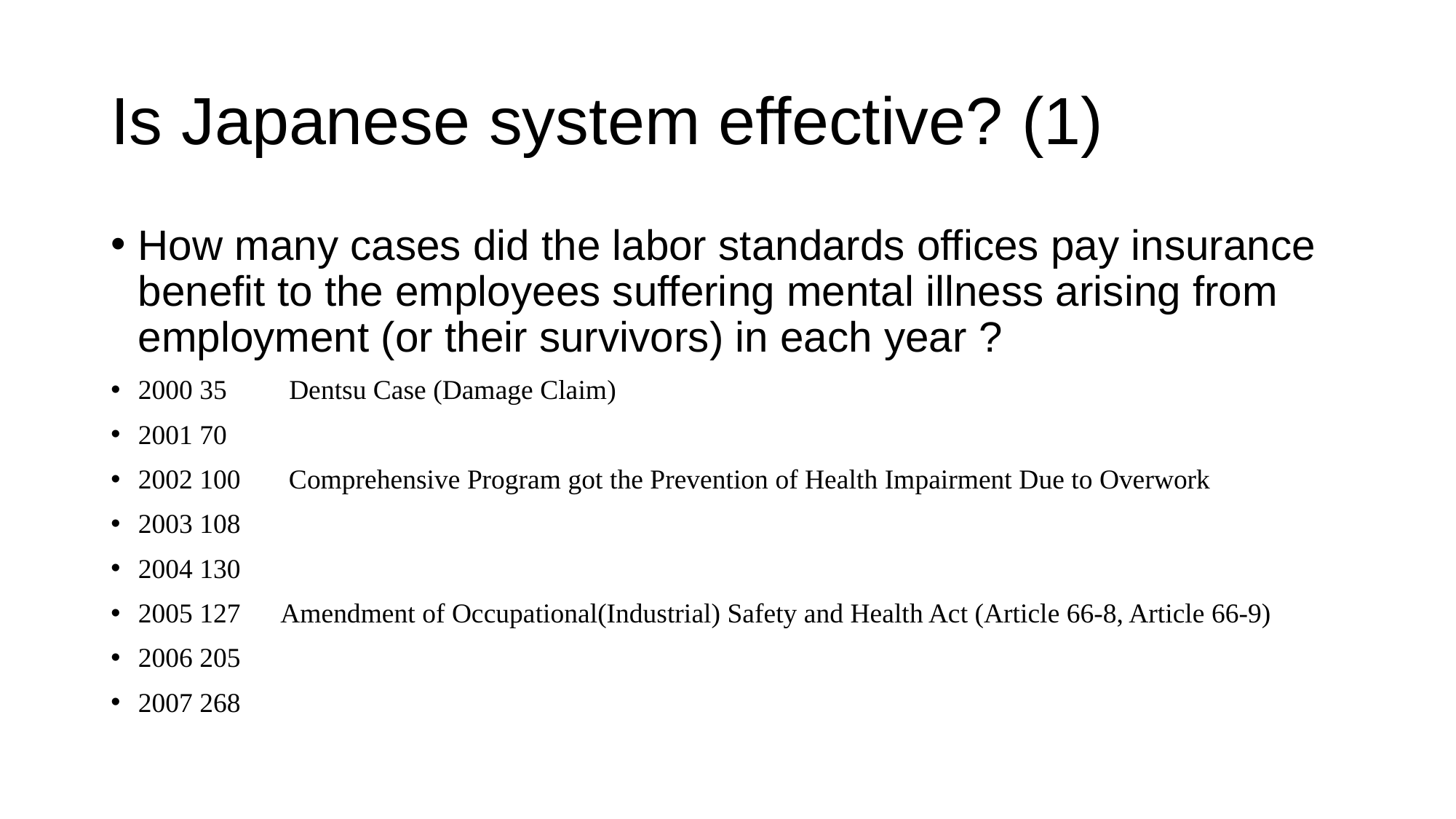

# Is Japanese system effective? (1)
How many cases did the labor standards offices pay insurance benefit to the employees suffering mental illness arising from employment (or their survivors) in each year ?
2000 35         Dentsu Case (Damage Claim)
2001 70
2002 100       Comprehensive Program got the Prevention of Health Impairment Due to Overwork
2003 108
2004 130
2005 127      Amendment of Occupational(Industrial) Safety and Health Act (Article 66-8, Article 66-9)
2006 205
2007 268